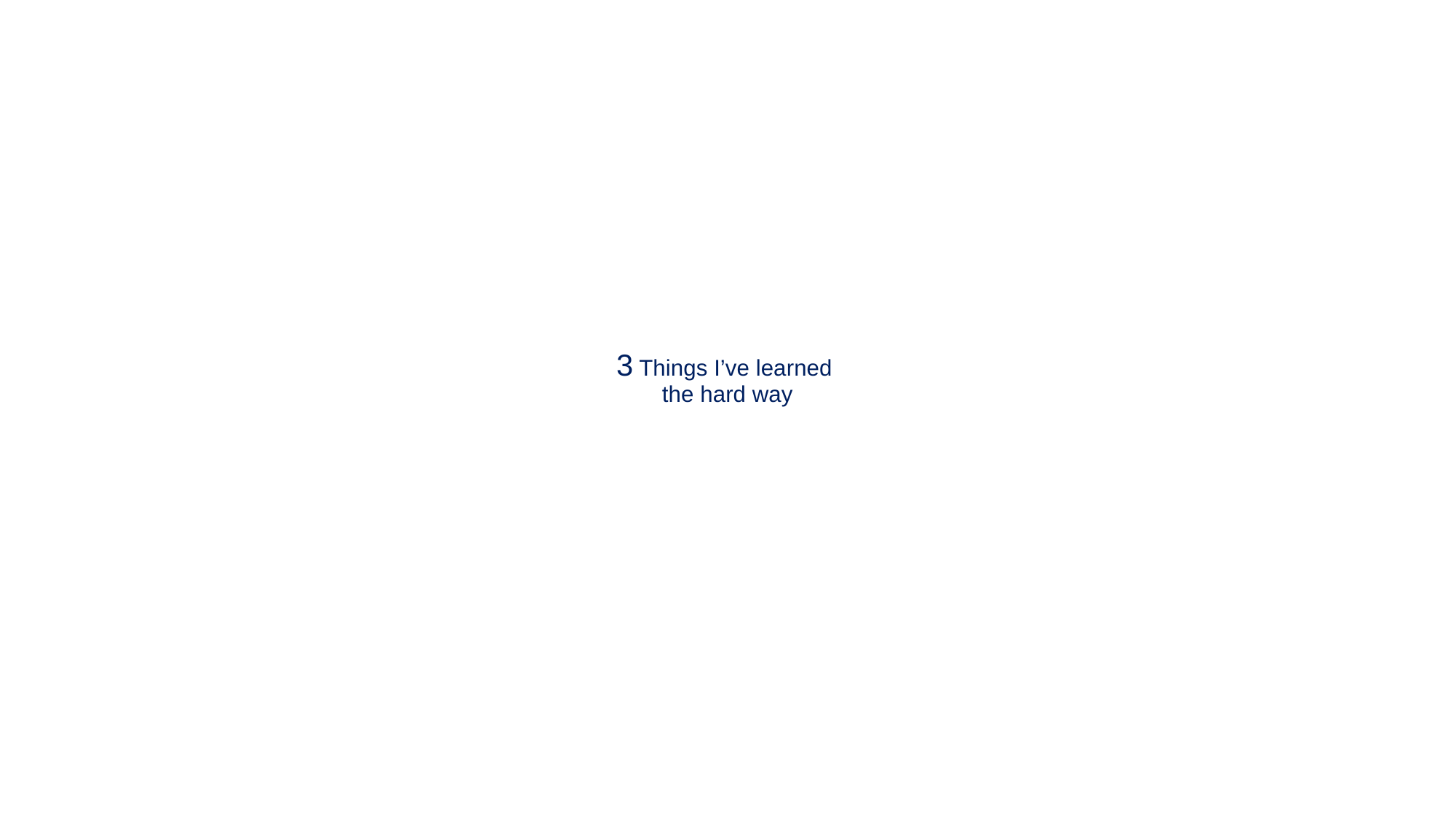

# 3 Things I’ve learned the hard way